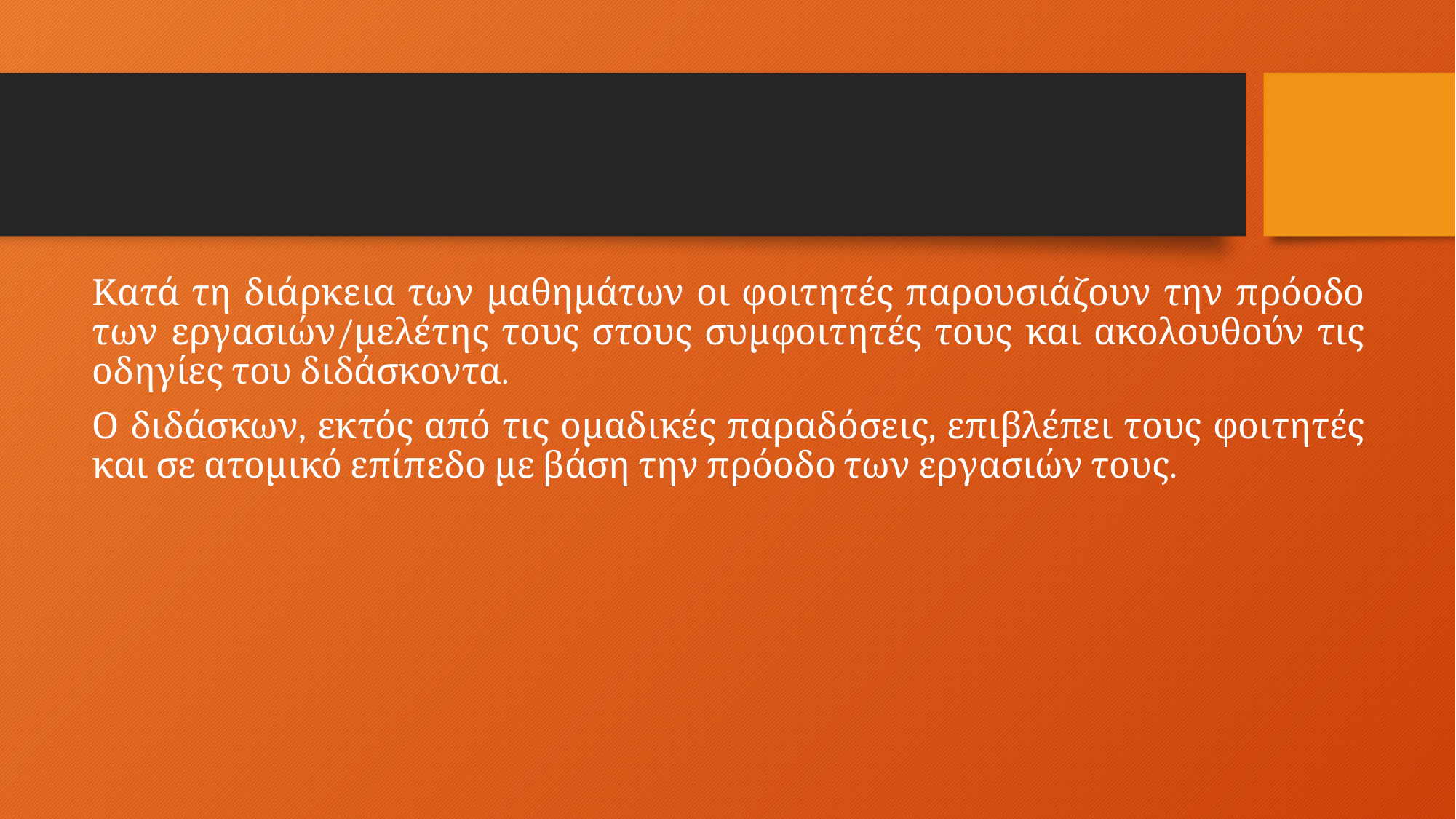

Κατά τη διάρκεια των μαθημάτων οι φοιτητές παρουσιάζουν την πρόοδο των εργασιών/μελέτης τους στους συμφοιτητές τους και ακολουθούν τις οδηγίες του διδάσκοντα.
Ο διδάσκων, εκτός από τις ομαδικές παραδόσεις, επιβλέπει τους φοιτητές και σε ατομικό επίπεδο με βάση την πρόοδο των εργασιών τους.